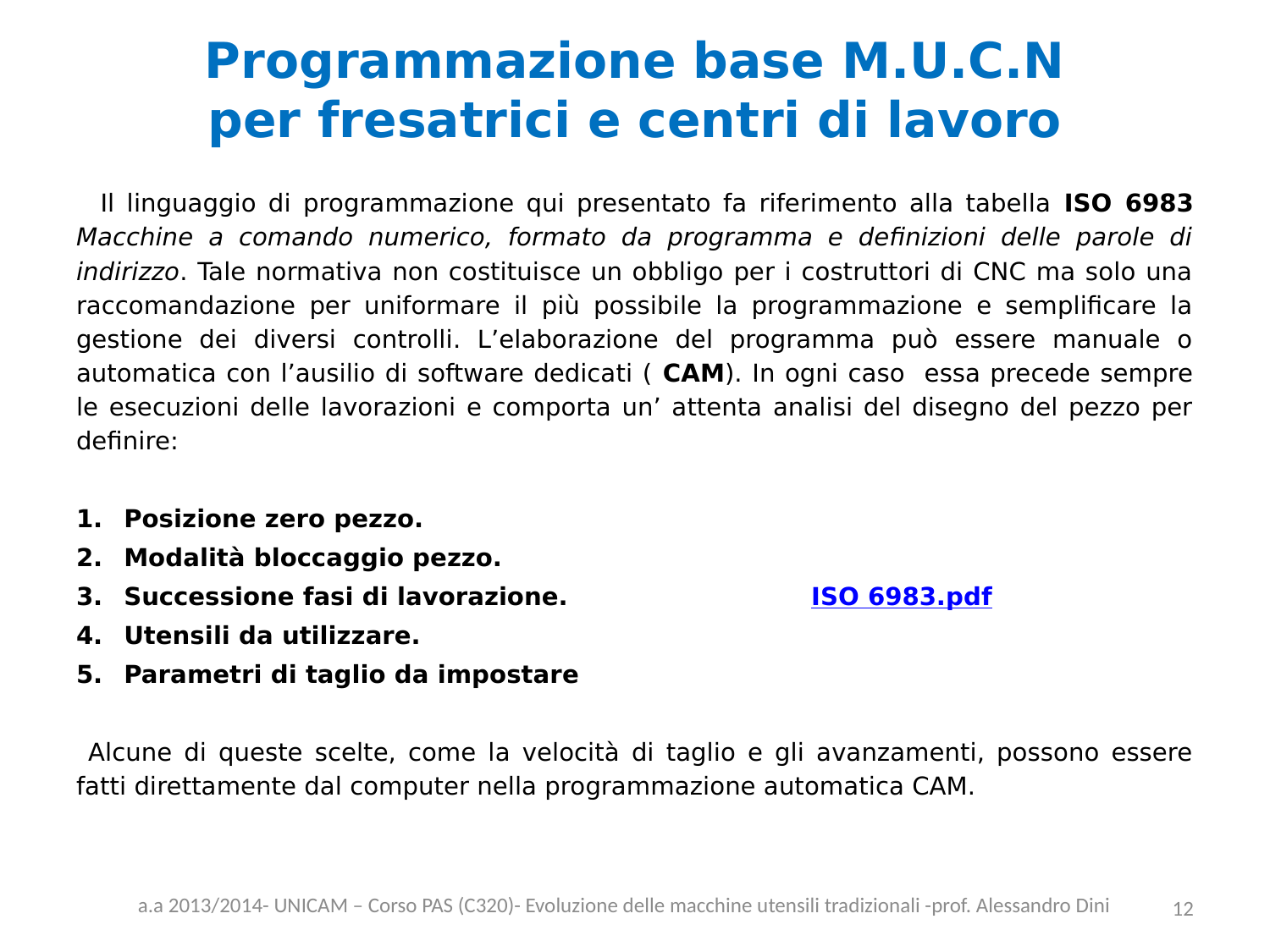

# Programmazione base M.U.C.N per fresatrici e centri di lavoro
  Il linguaggio di programmazione qui presentato fa riferimento alla tabella ISO 6983 Macchine a comando numerico, formato da programma e definizioni delle parole di indirizzo. Tale normativa non costituisce un obbligo per i costruttori di CNC ma solo una raccomandazione per uniformare il più possibile la programmazione e semplificare la gestione dei diversi controlli. L’elaborazione del programma può essere manuale o automatica con l’ausilio di software dedicati ( CAM). In ogni caso  essa precede sempre le esecuzioni delle lavorazioni e comporta un’ attenta analisi del disegno del pezzo per definire:

Posizione zero pezzo.
Modalità bloccaggio pezzo.
Successione fasi di lavorazione.                            ISO 6983.pdf
Utensili da utilizzare.
Parametri di taglio da impostare

 Alcune di queste scelte, come la velocità di taglio e gli avanzamenti, possono essere fatti direttamente dal computer nella programmazione automatica CAM.

a.a 2013/2014- UNICAM – Corso PAS (C320)- Evoluzione delle macchine utensili tradizionali -prof. Alessandro Dini
12